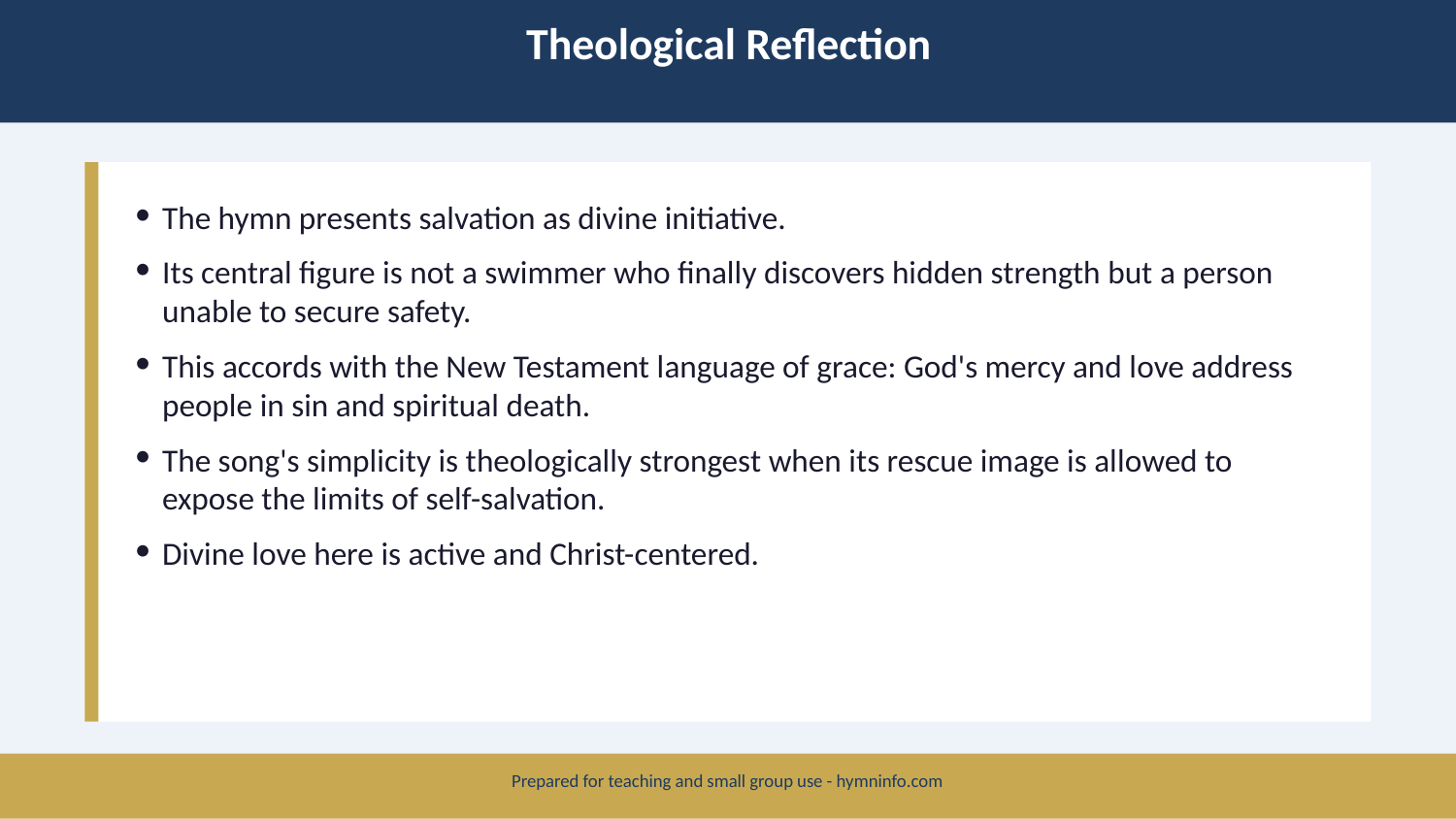

Theological Reflection

The hymn presents salvation as divine initiative.
Its central figure is not a swimmer who finally discovers hidden strength but a person unable to secure safety.
This accords with the New Testament language of grace: God's mercy and love address people in sin and spiritual death.
The song's simplicity is theologically strongest when its rescue image is allowed to expose the limits of self-salvation.
Divine love here is active and Christ-centered.

Prepared for teaching and small group use - hymninfo.com